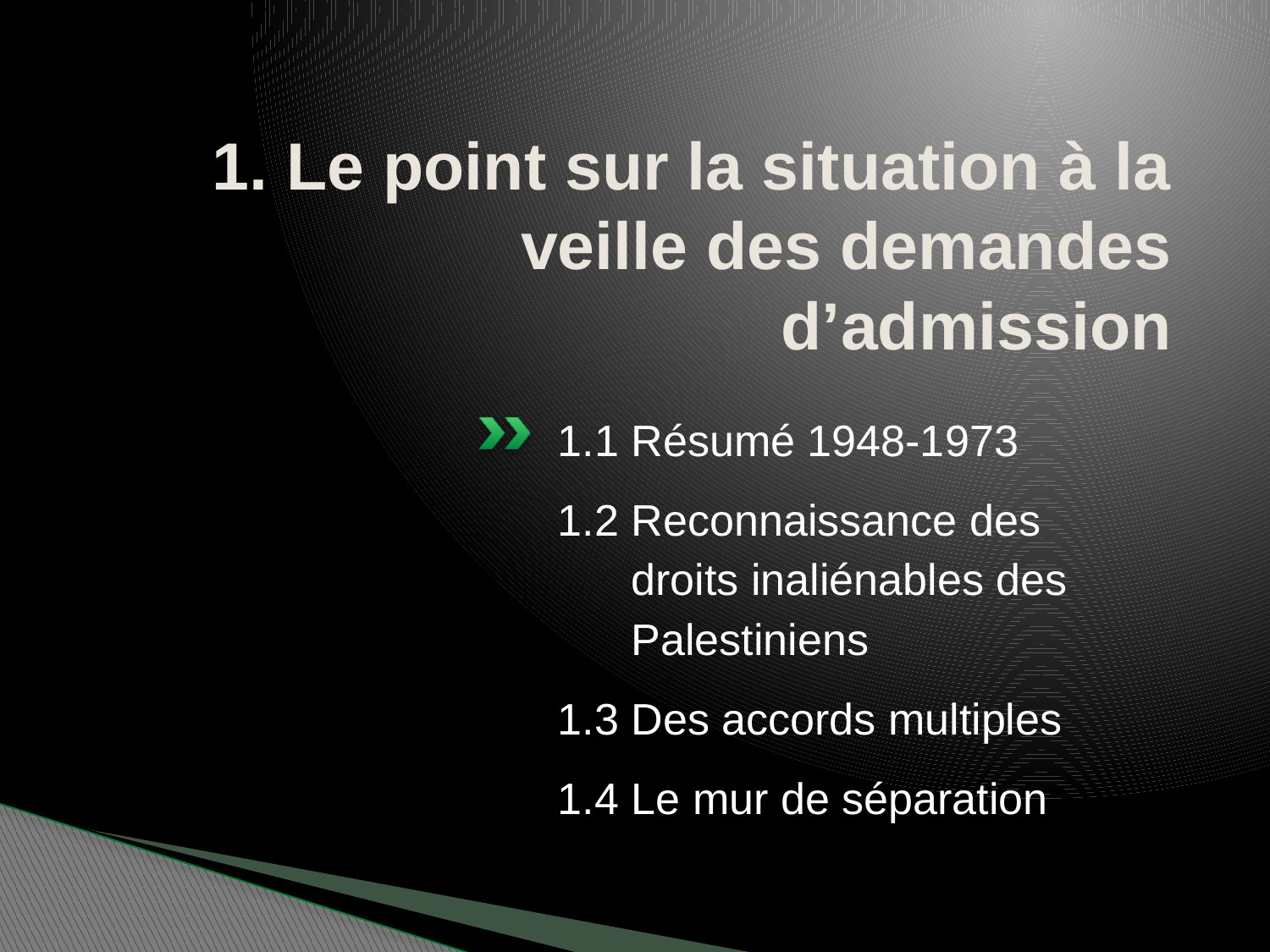

# 1. Le point sur la situation à la veille des demandes d’admission
1.1 Résumé 1948-1973

1.2 Reconnaissance des
      droits inaliénables des
      Palestiniens

1.3 Des accords multiples

1.4 Le mur de séparation